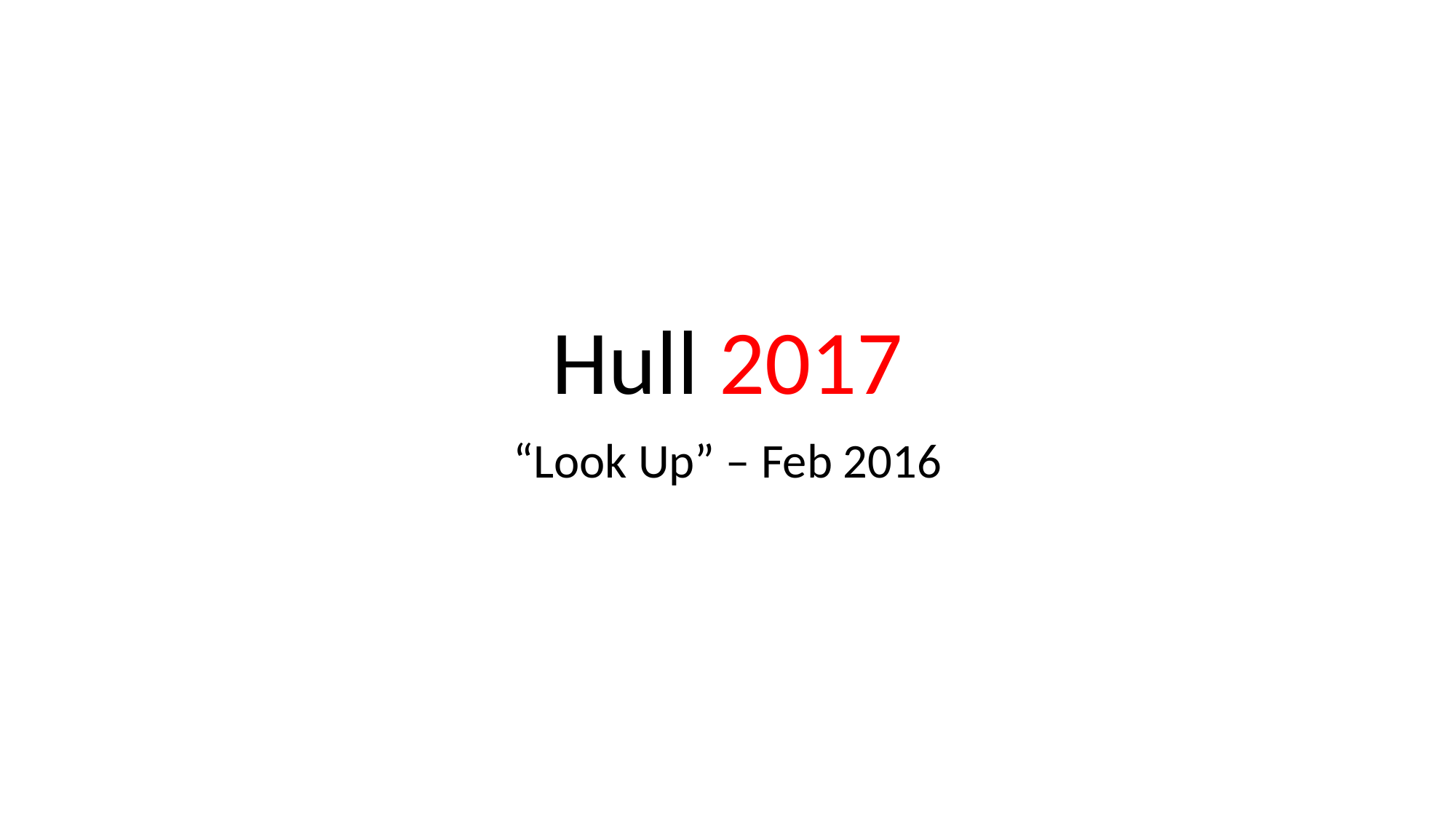

# Hull 2017
“Look Up” – Feb 2016